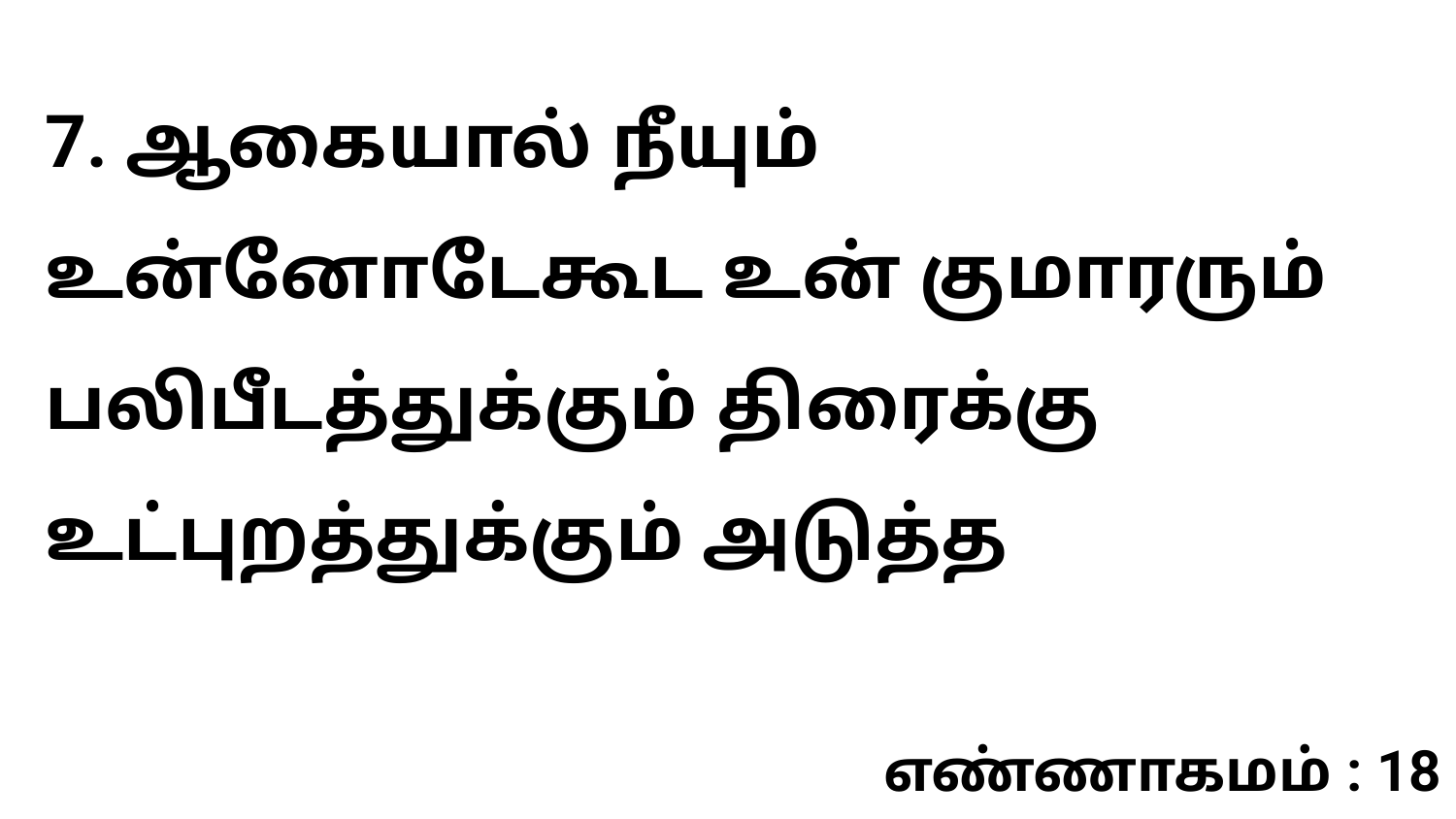

7. ஆகையால் நீயும் உன்னோடேகூட உன் குமாரரும் பலிபீடத்துக்கும் திரைக்கு உட்புறத்துக்கும் அடுத்த
எண்ணாகமம் : 18